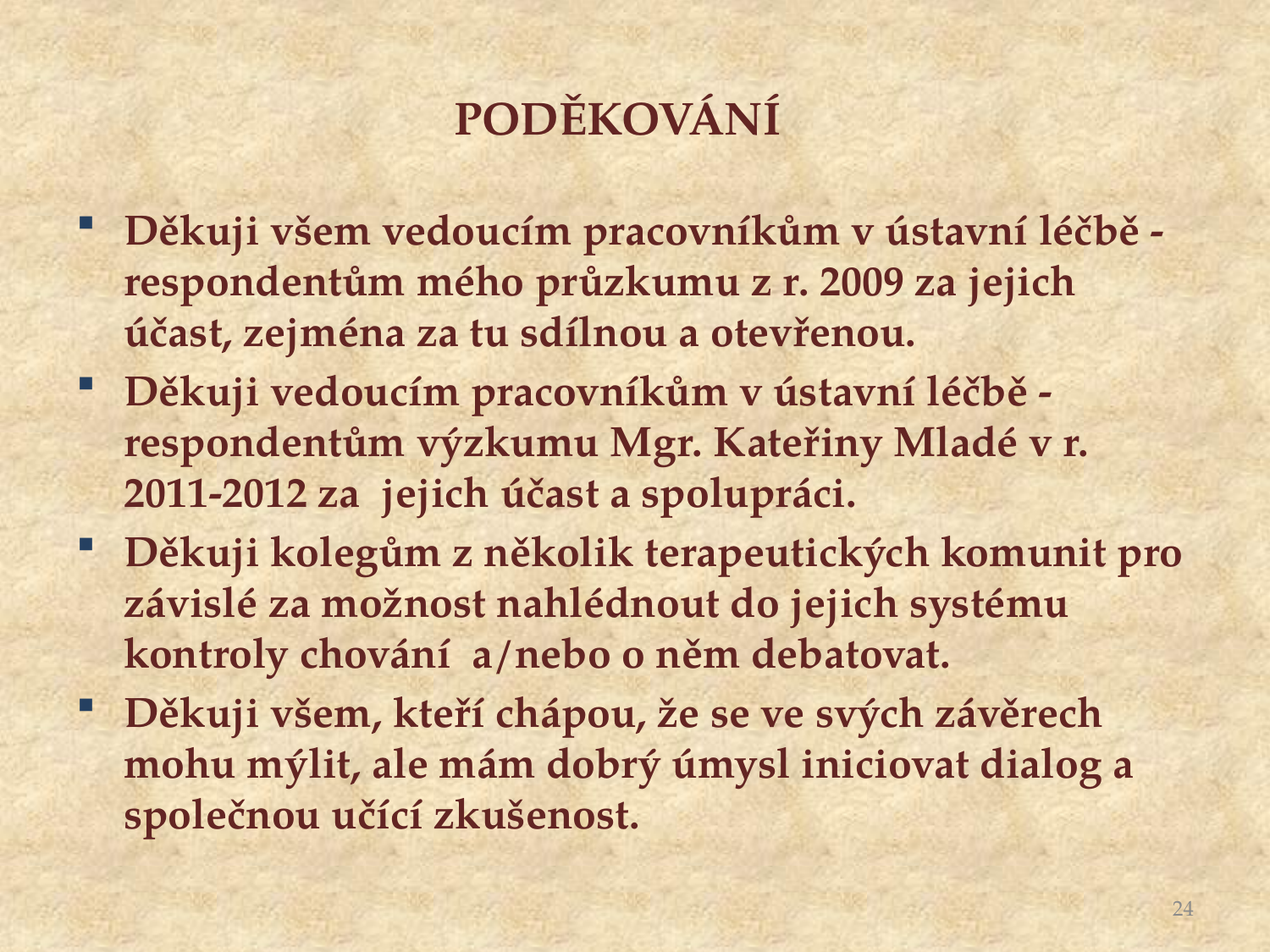

# PODĚKOVÁNÍ
Děkuji všem vedoucím pracovníkům v ústavní léčbě -  respondentům mého průzkumu z r. 2009 za jejich účast, zejména za tu sdílnou a otevřenou.
Děkuji vedoucím pracovníkům v ústavní léčbě -  respondentům výzkumu Mgr. Kateřiny Mladé v r. 2011-2012 za  jejich účast a spolupráci.
Děkuji kolegům z několik terapeutických komunit pro závislé za možnost nahlédnout do jejich systému kontroly chování  a/nebo o něm debatovat.
Děkuji všem, kteří chápou, že se ve svých závěrech mohu mýlit, ale mám dobrý úmysl iniciovat dialog a společnou učící zkušenost.
24